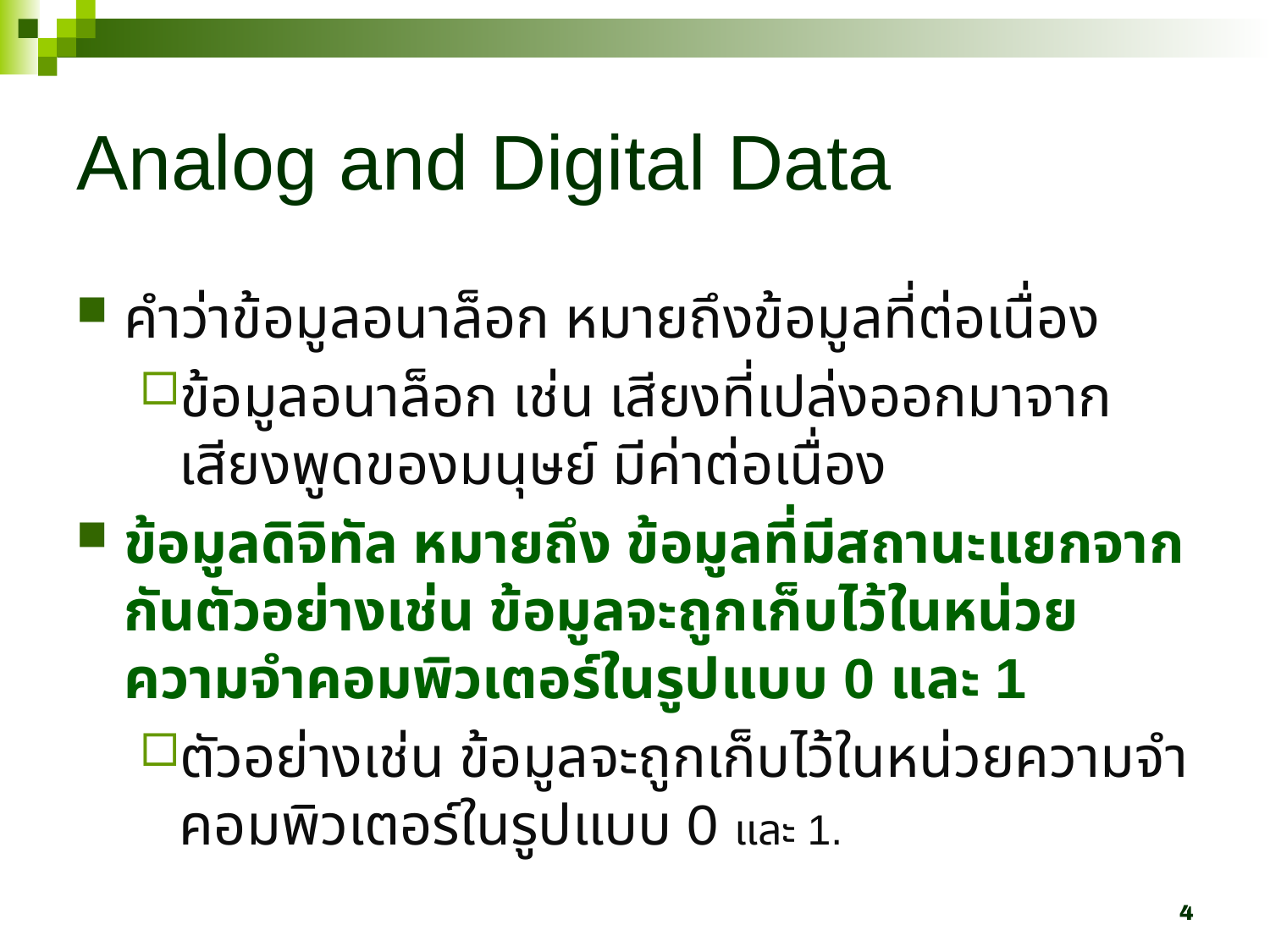

# Analog and Digital Data
คำว่าข้อมูลอนาล็อก หมายถึงข้อมูลที่ต่อเนื่อง
ข้อมูลอนาล็อก เช่น เสียงที่เปล่งออกมาจากเสียงพูดของมนุษย์ มีค่าต่อเนื่อง
ข้อมูลดิจิทัล หมายถึง ข้อมูลที่มีสถานะแยกจากกันตัวอย่างเช่น ข้อมูลจะถูกเก็บไว้ในหน่วยความจำคอมพิวเตอร์ในรูปแบบ 0 และ 1
ตัวอย่างเช่น ข้อมูลจะถูกเก็บไว้ในหน่วยความจำคอมพิวเตอร์ในรูปแบบ 0 และ 1.
4